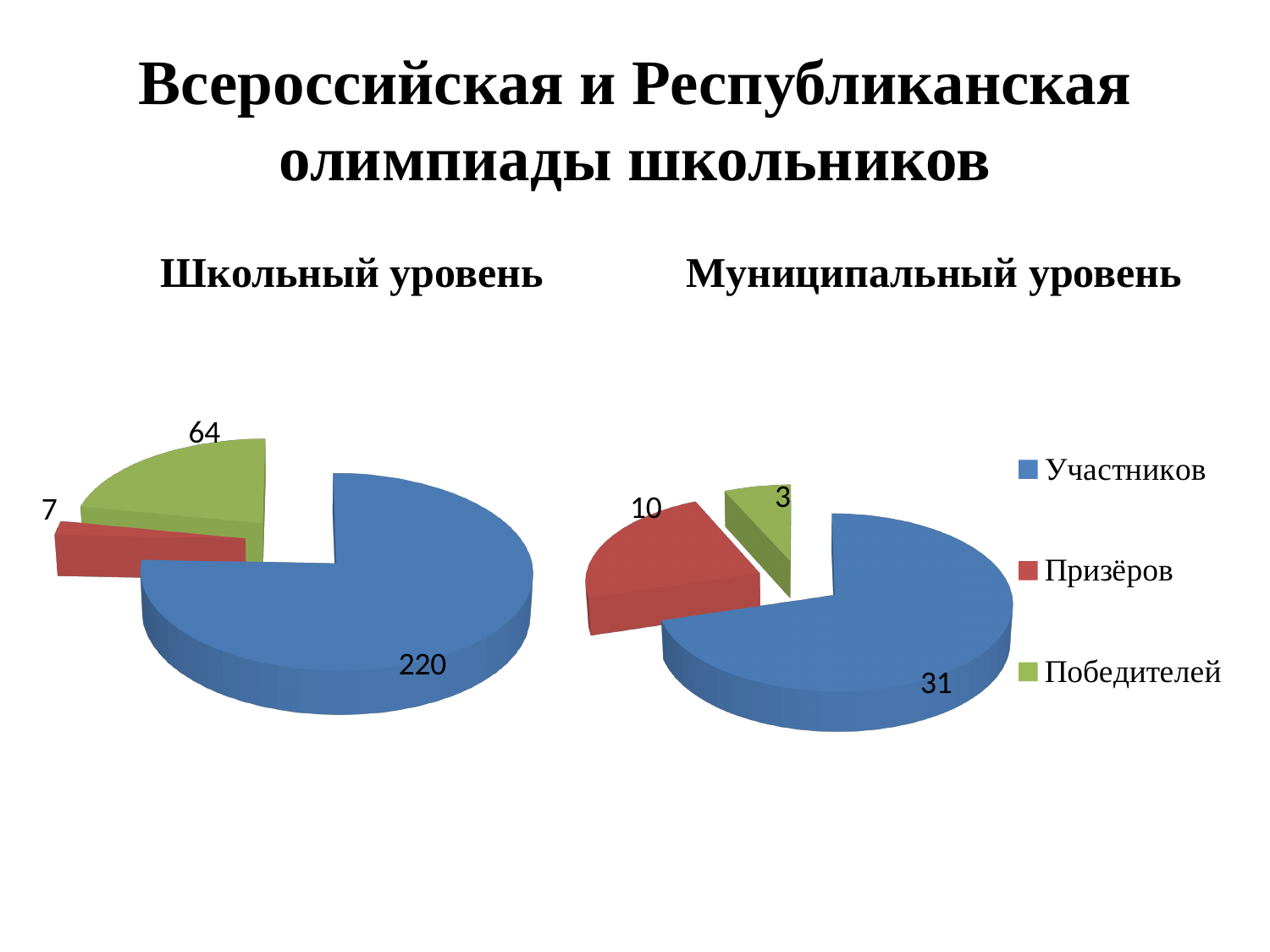

# Всероссийская и Республиканская олимпиады школьников
        Школьный уровень
   Муниципальный уровень

[unsupported chart]

[unsupported chart]